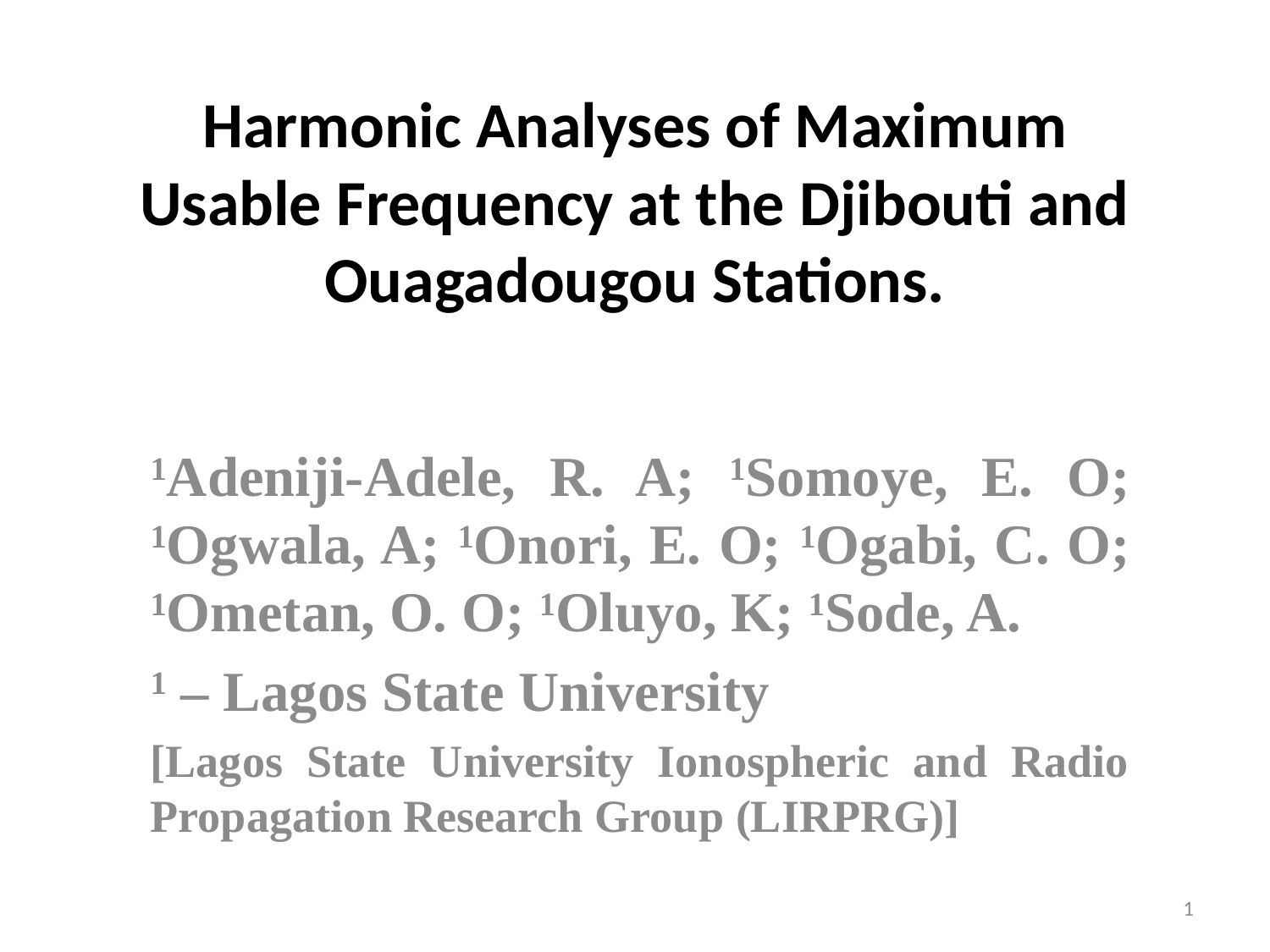

# Harmonic Analyses of Maximum Usable Frequency at the Djibouti and Ouagadougou Stations.
1Adeniji-Adele, R. A; 1Somoye, E. O; 1Ogwala, A; 1Onori, E. O; 1Ogabi, C. O; 1Ometan, O. O; 1Oluyo, K; 1Sode, A.
1 – Lagos State University
[Lagos State University Ionospheric and Radio Propagation Research Group (LIRPRG)]

1